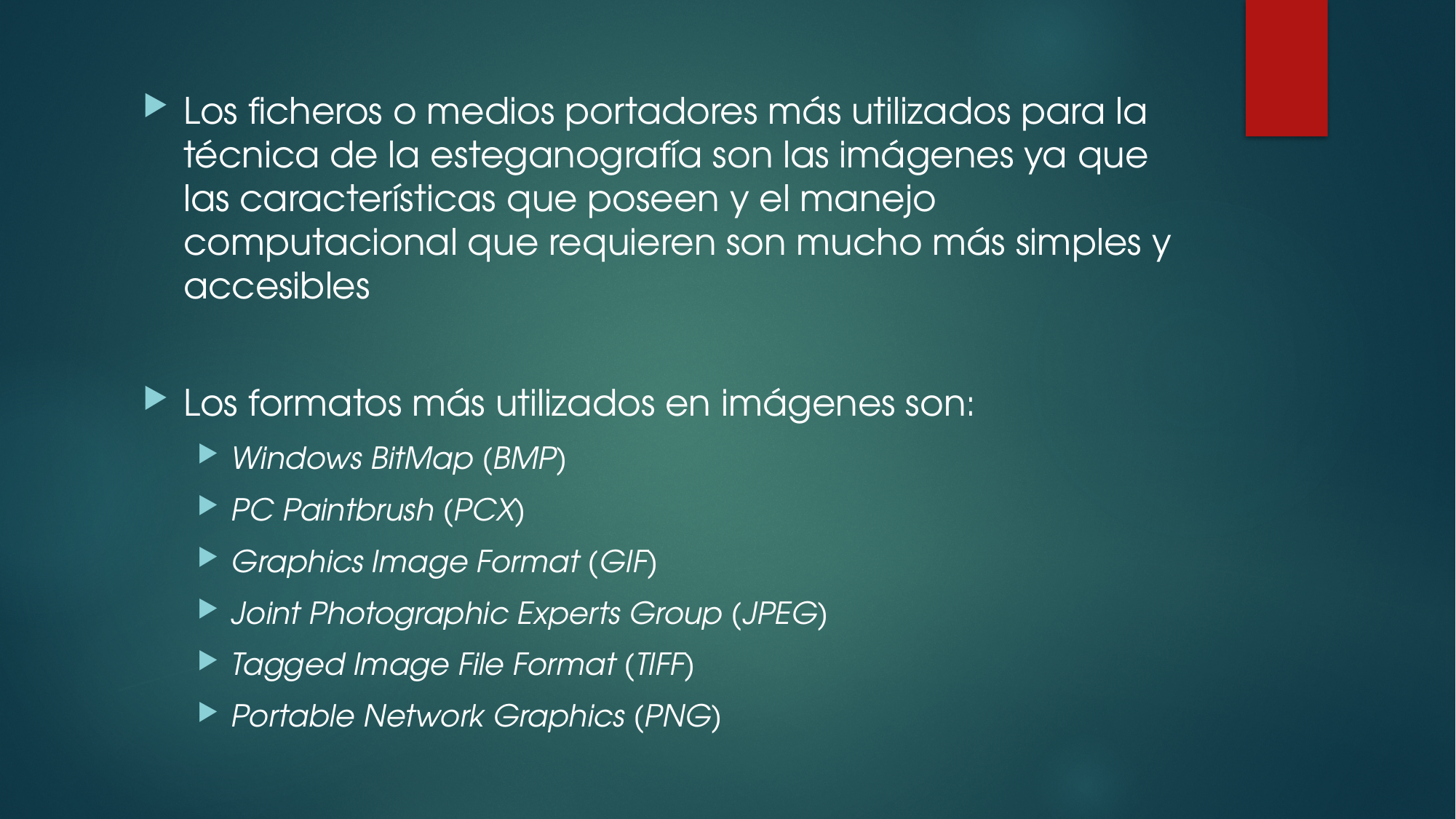

Los ficheros o medios portadores más utilizados para la técnica de la esteganografía son las imágenes ya que las características que poseen y el manejo computacional que requieren son mucho más simples y accesibles

Los formatos más utilizados en imágenes son:
Windows BitMap (BMP)
PC Paintbrush (PCX)
Graphics Image Format (GIF)
Joint Photographic Experts Group (JPEG)
Tagged Image File Format (TIFF)
Portable Network Graphics (PNG)